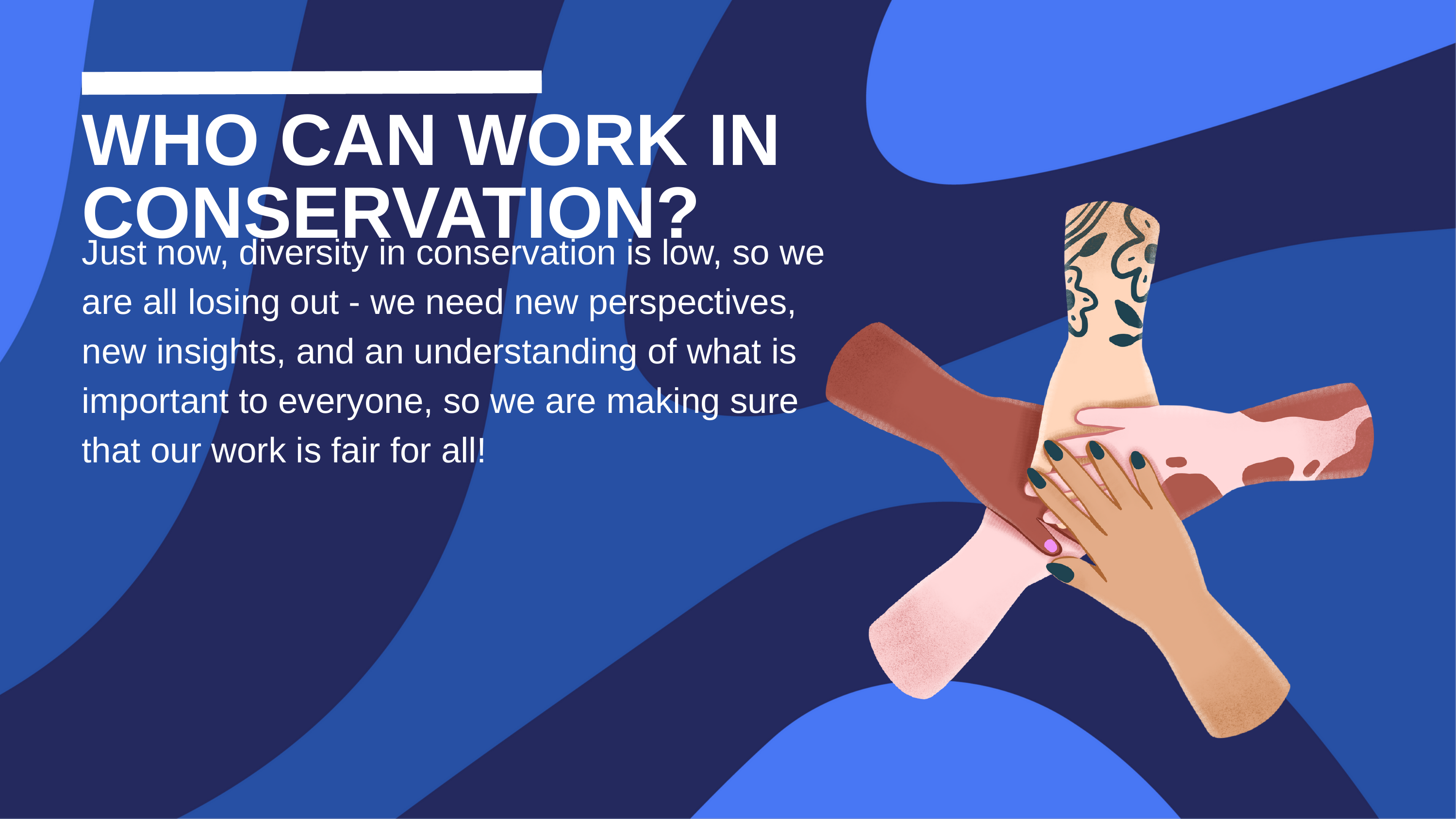

WHO CAN WORK IN CONSERVATION?

Just now, diversity in conservation is low, so we are all losing out - we need new perspectives, new insights, and an understanding of what is important to everyone, so we are making sure that our work is fair for all!